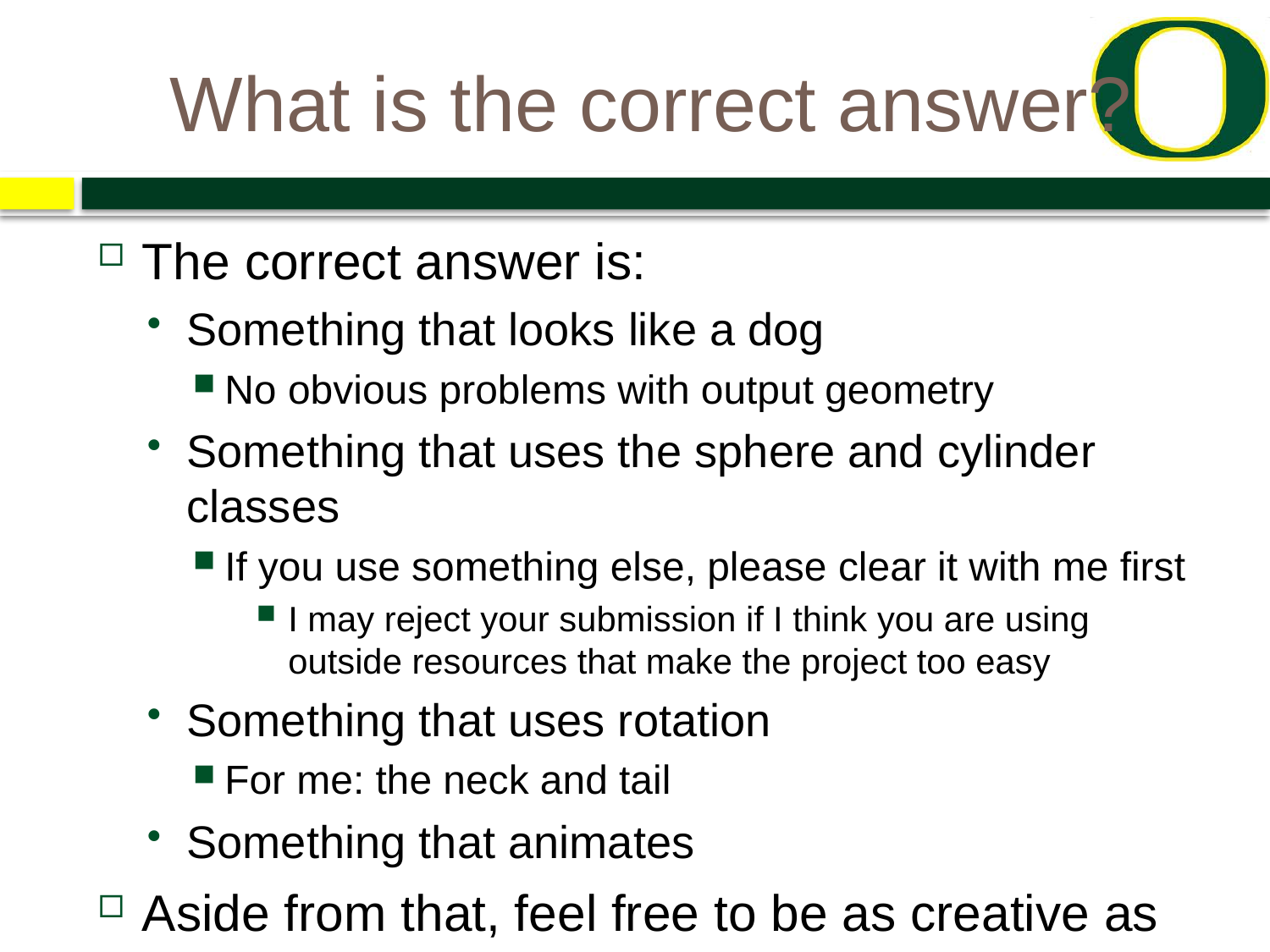

# What is the correct answer?
The correct answer is:
Something that looks like a dog
No obvious problems with output geometry
Something that uses the sphere and cylinder classes
If you use something else, please clear it with me first
I may reject your submission if I think you are using outside resources that make the project too easy
Something that uses rotation
For me: the neck and tail
Something that animates
Aside from that, feel free to be as creative as you want … color, breed, etc.